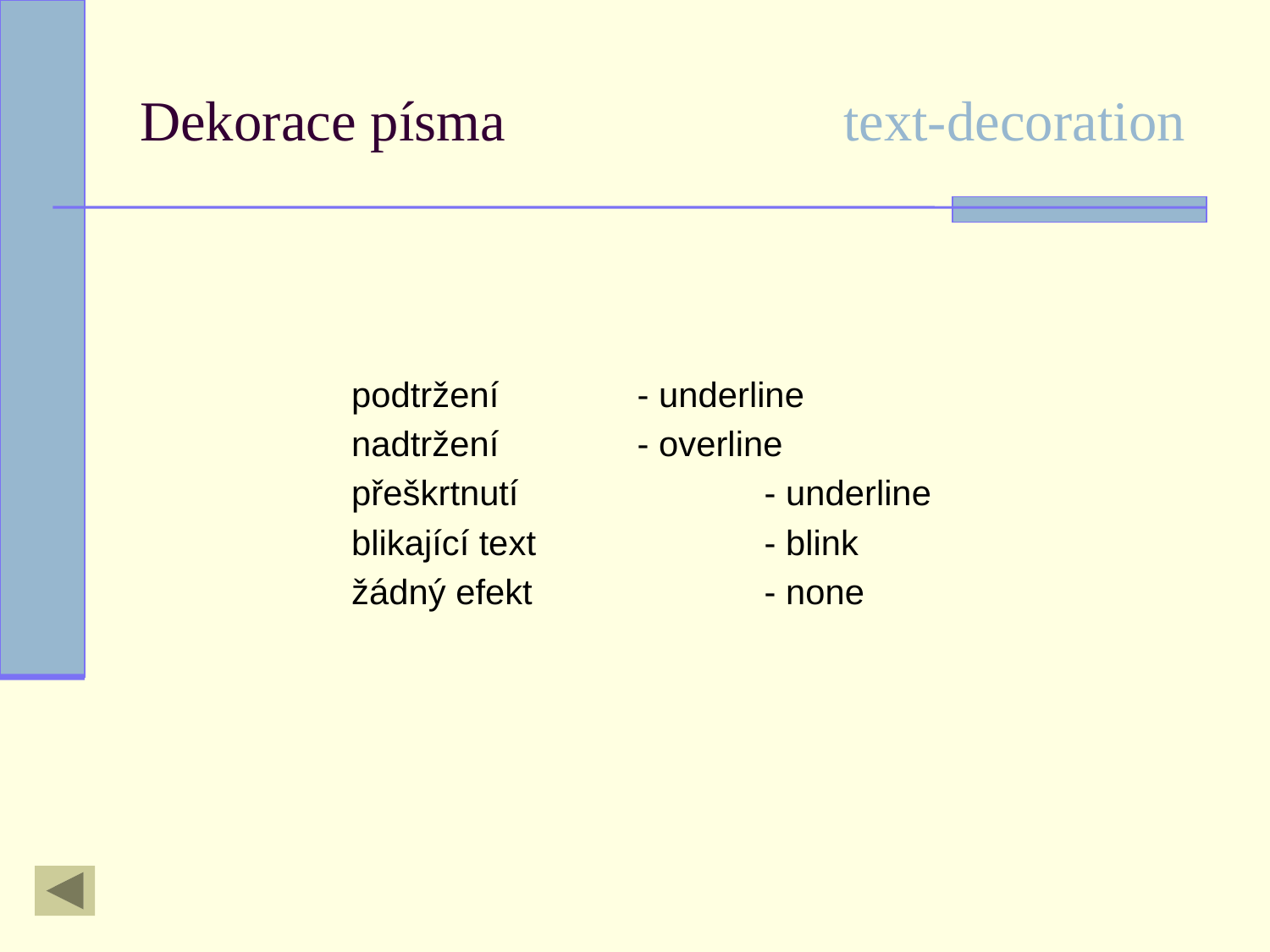

# Dekorace písma	text-decoration

podtržení 		- underline
nadtržení		- overline
přeškrtnutí		- underline
blikající text 		- blink
žádný efekt		- none